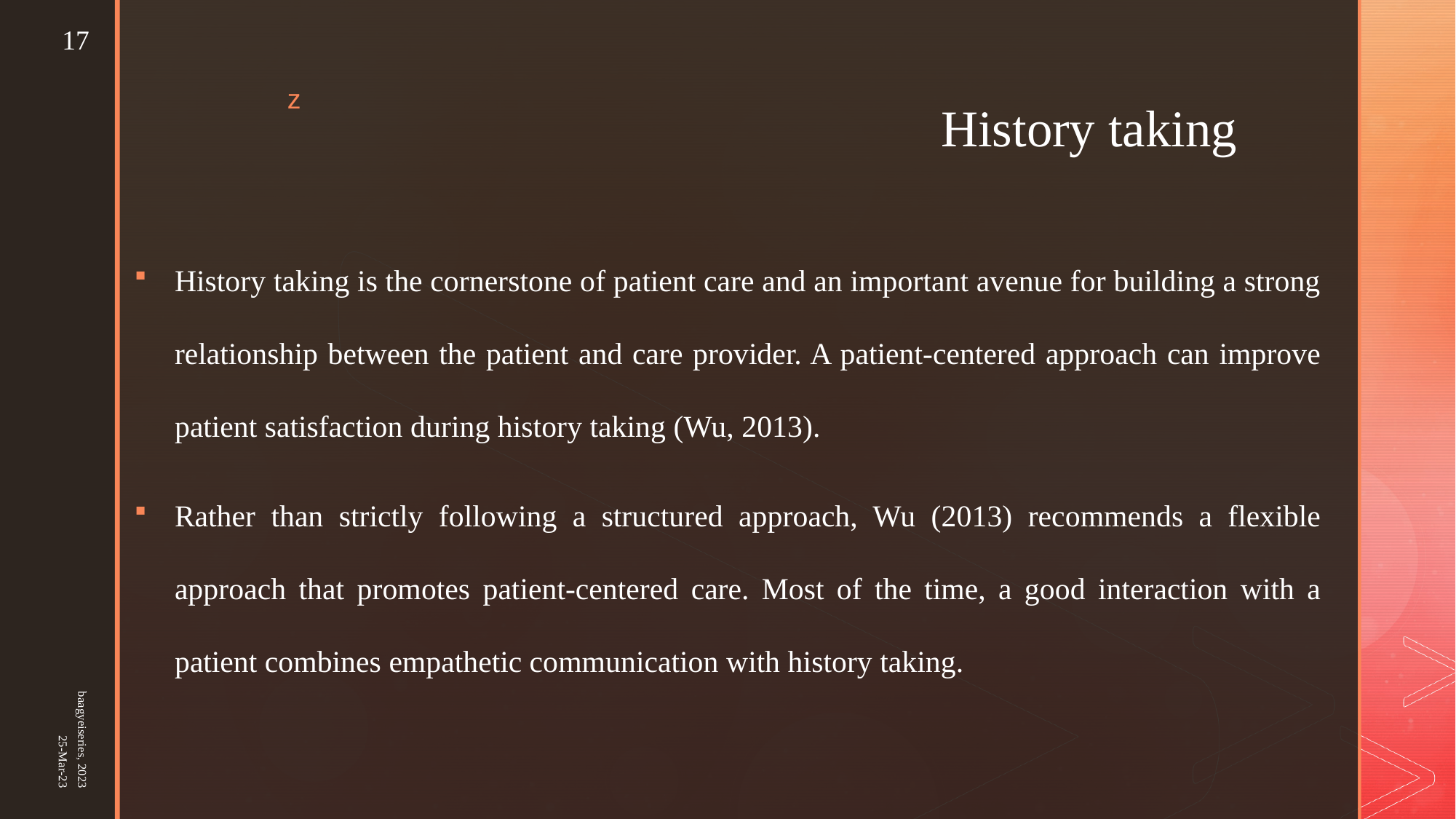

17
# History taking
History taking is the cornerstone of patient care and an important avenue for building a strong relationship between the patient and care provider. A patient-centered approach can improve patient satisfaction during history taking (Wu, 2013).
Rather than strictly following a structured approach, Wu (2013) recommends a flexible approach that promotes patient-centered care. Most of the time, a good interaction with a patient combines empathetic communication with history taking.
baagyeiseries, 2023
25-Mar-23